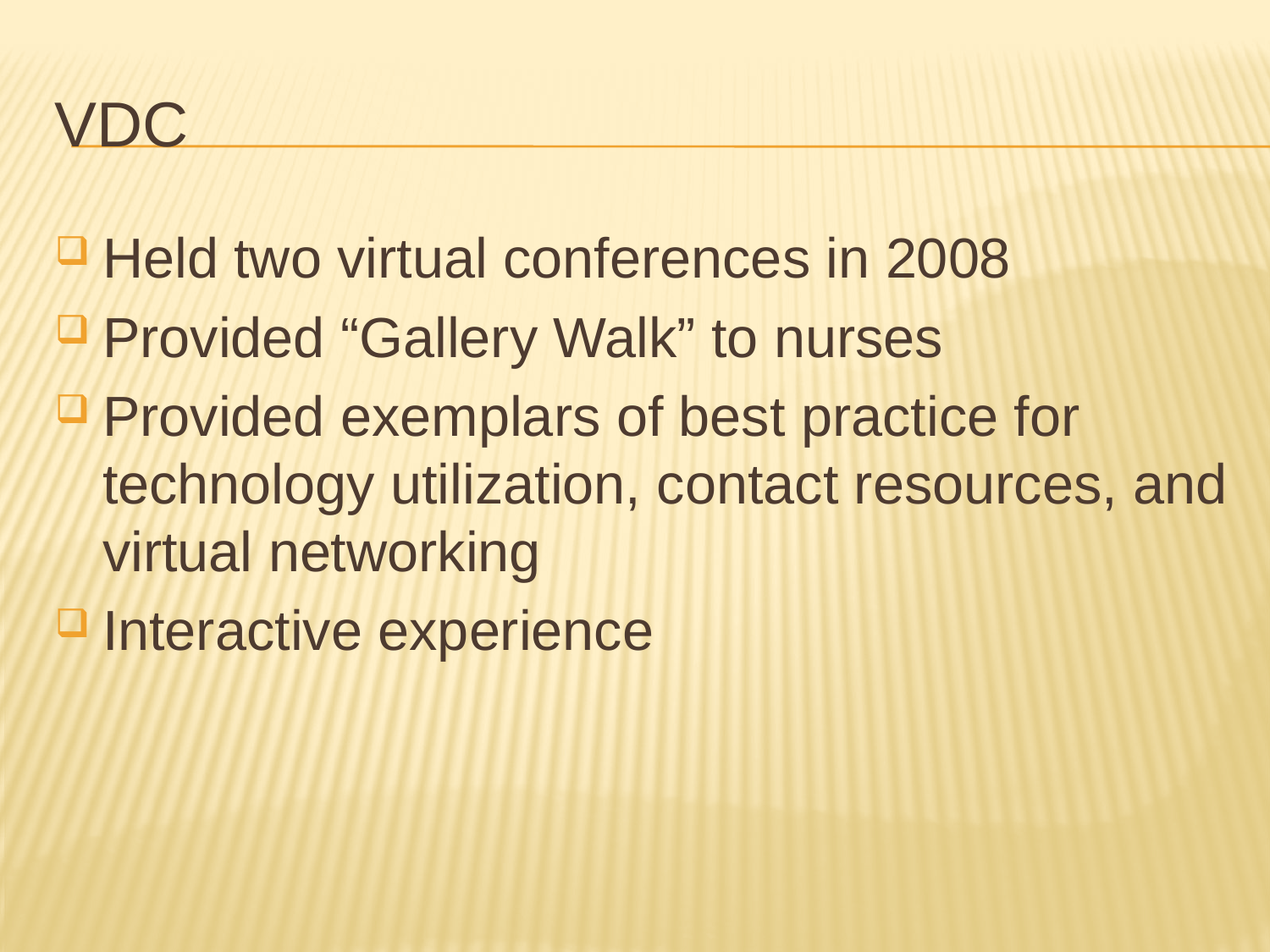

# VDC
Held two virtual conferences in 2008
Provided “Gallery Walk” to nurses
Provided exemplars of best practice for technology utilization, contact resources, and virtual networking
Interactive experience